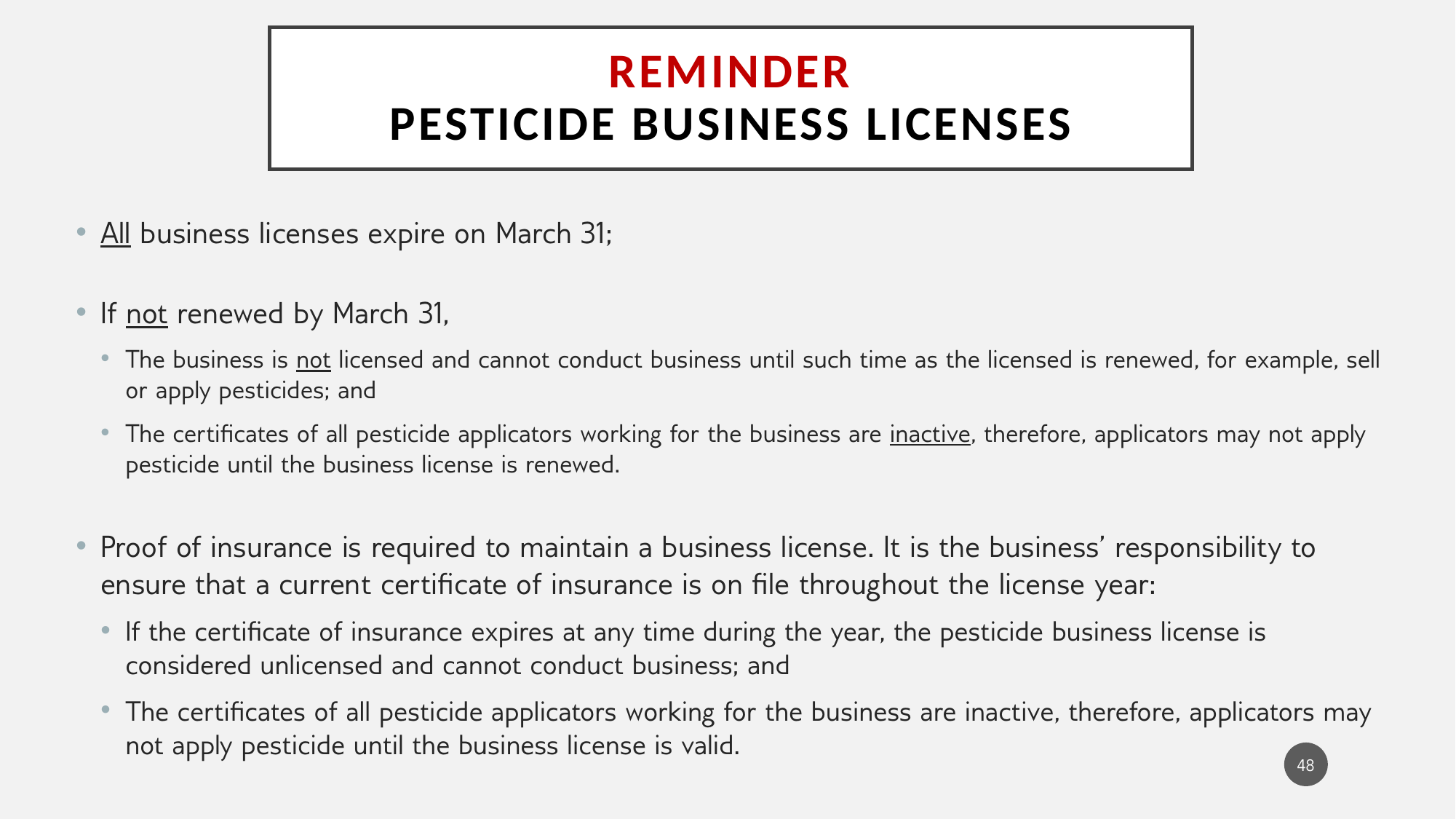

# REMINDER Pesticide Business Licenses
All business licenses expire on March 31;

If not renewed by March 31,
The business is not licensed and cannot conduct business until such time as the licensed is renewed, for example, sell or apply pesticides; and
The certificates of all pesticide applicators working for the business are inactive, therefore, applicators may not apply pesticide until the business license is renewed.

Proof of insurance is required to maintain a business license. It is the business’ responsibility to ensure that a current certificate of insurance is on file throughout the license year:
If the certificate of insurance expires at any time during the year, the pesticide business license is considered unlicensed and cannot conduct business; and
The certificates of all pesticide applicators working for the business are inactive, therefore, applicators may not apply pesticide until the business license is valid.

48